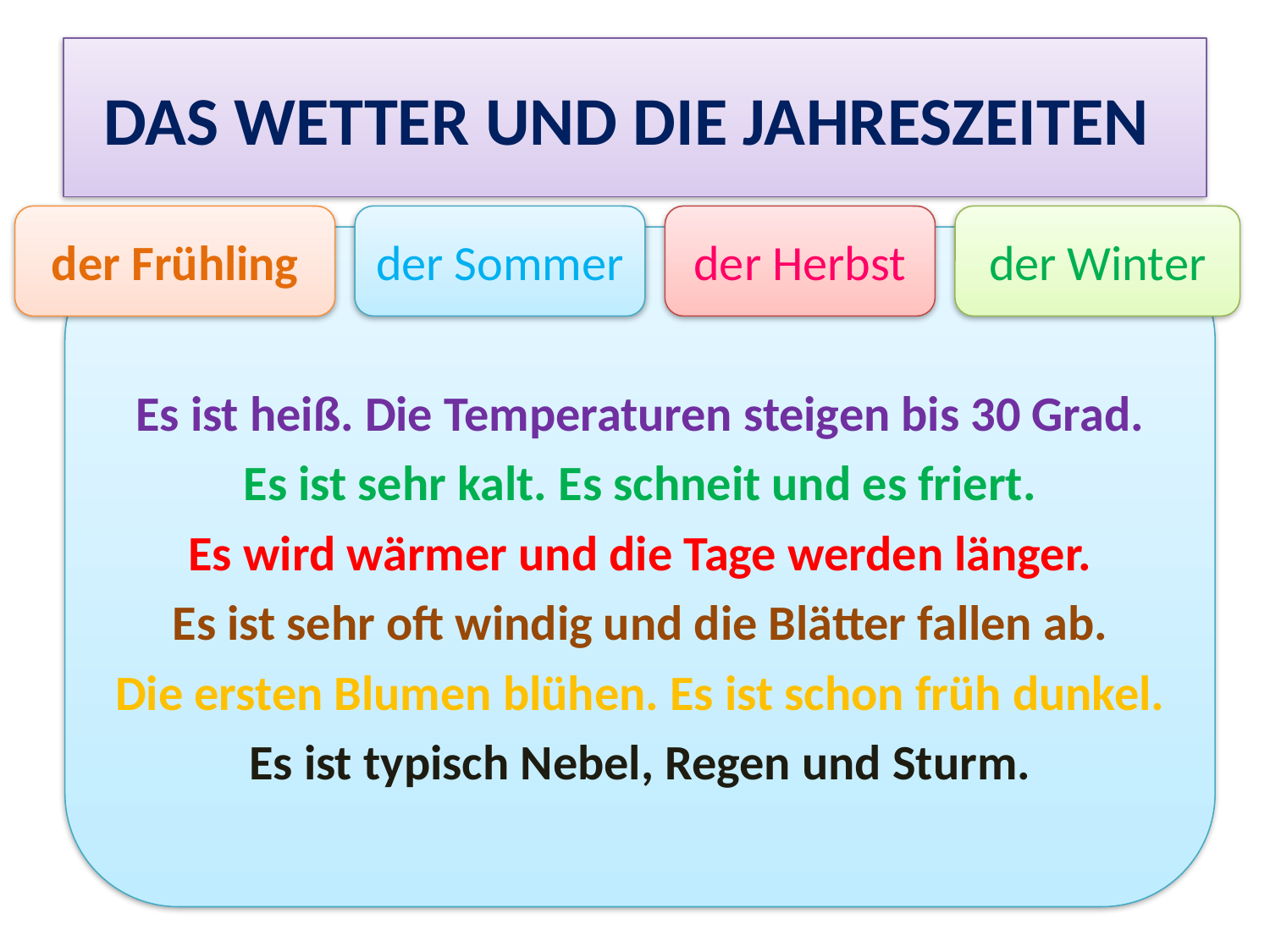

# DAS WETTER UND DIE JAHRESZEITEN
der Frühling
der Sommer
der Herbst
der Winter

Es ist heiß. Die Temperaturen steigen bis 30 Grad.
Es ist sehr kalt. Es schneit und es friert.
Es wird wärmer und die Tage werden länger.
Es ist sehr oft windig und die Blätter fallen ab.
Die ersten Blumen blühen. Es ist schon früh dunkel.
Es ist typisch Nebel, Regen und Sturm.